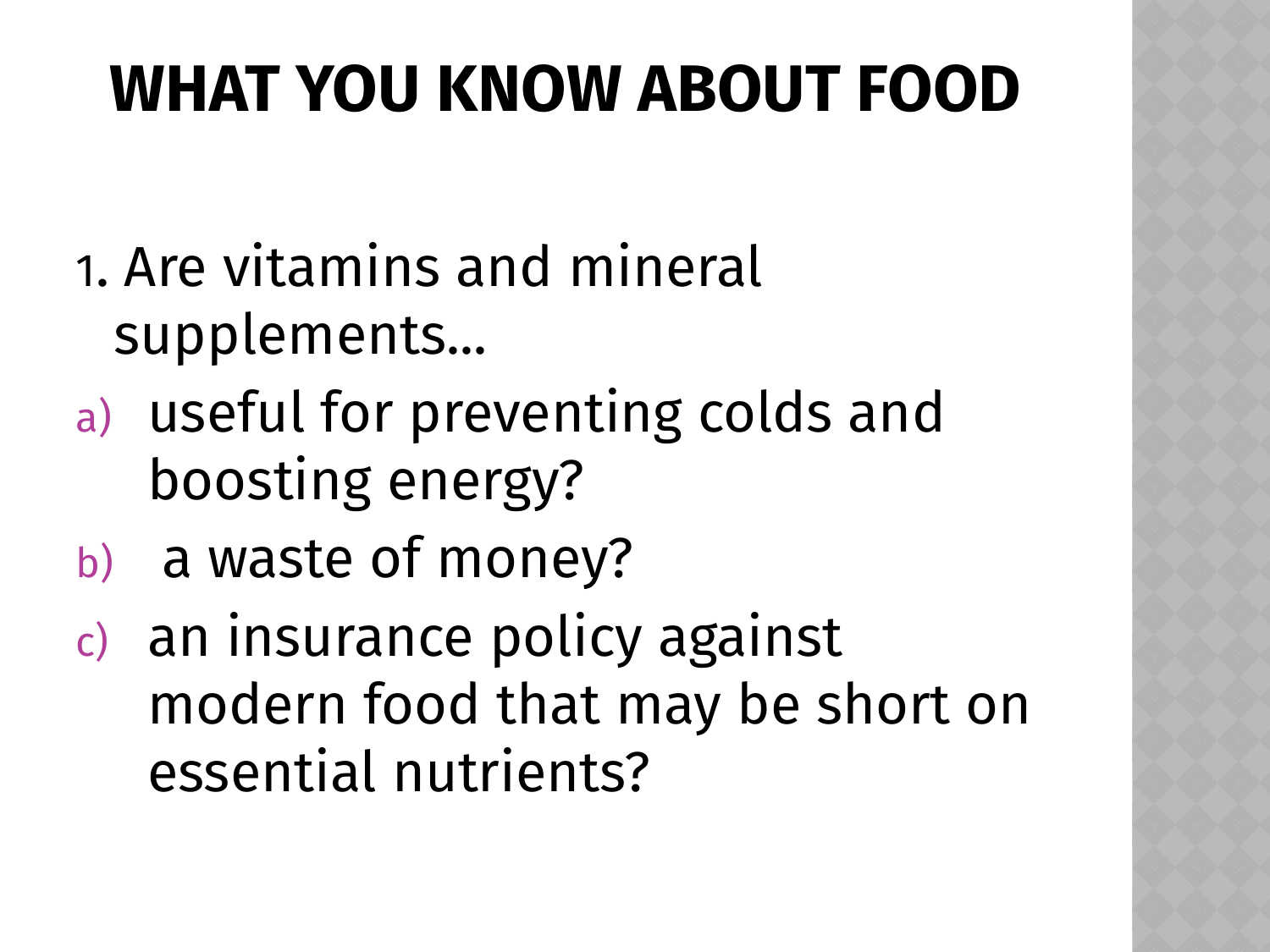

# What you know about food
1. Are vitamins and mineral supplements...
useful for preventing colds and boosting energy?
 a waste of money?
an insurance policy against modern food that may be short on essential nutrients?